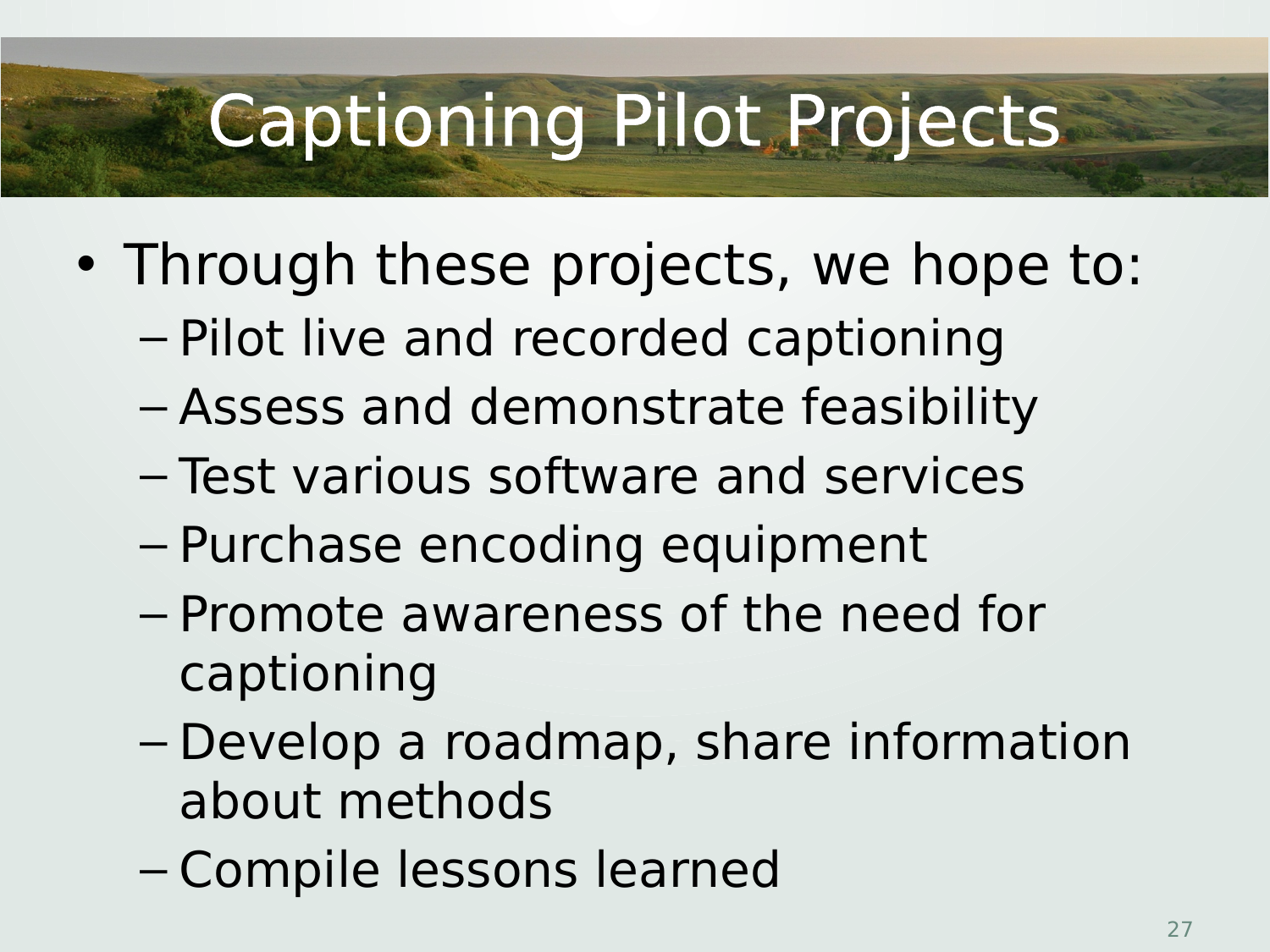

# Captioning Pilot Projects
Through these projects, we hope to:
Pilot live and recorded captioning
Assess and demonstrate feasibility
Test various software and services
Purchase encoding equipment
Promote awareness of the need for captioning
Develop a roadmap, share information about methods
Compile lessons learned

27